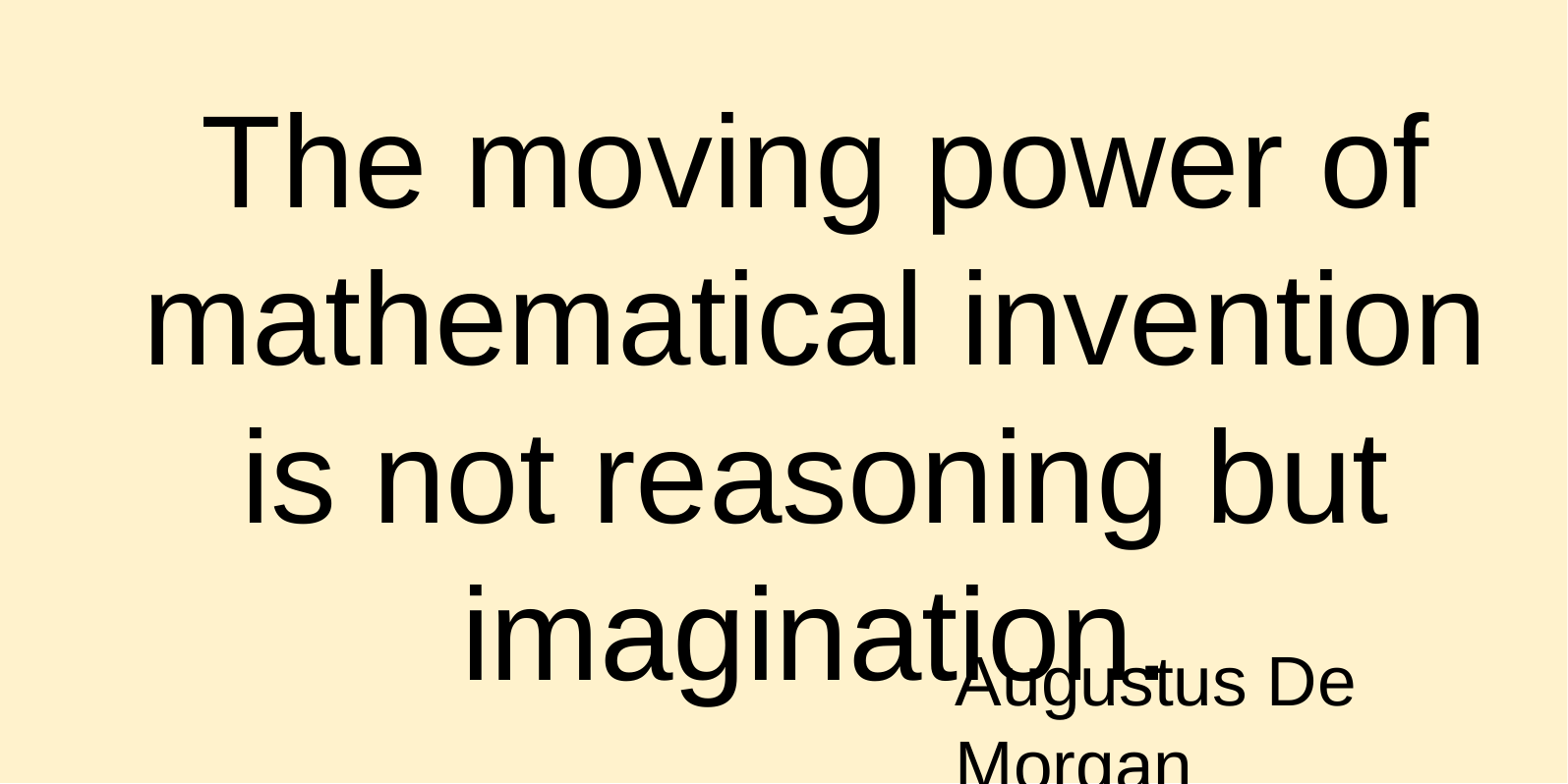

The moving power of mathematical invention is not reasoning but imagination.
Augustus De Morgan